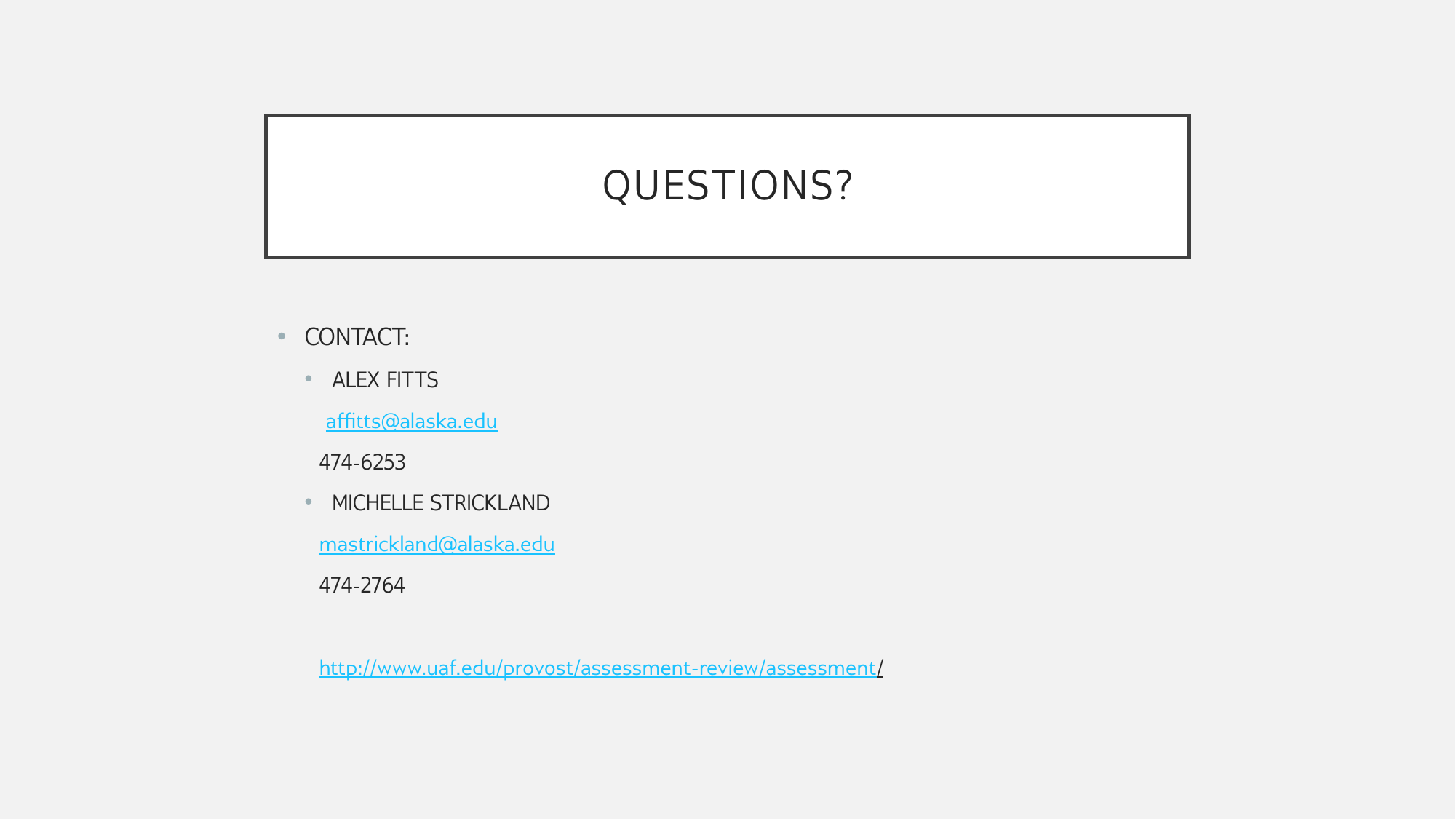

# QUESTIONS?
CONTACT:
ALEX FITTS
 affitts@alaska.edu
474-6253
MICHELLE STRICKLAND
mastrickland@alaska.edu
474-2764

http://www.uaf.edu/provost/assessment-review/assessment/